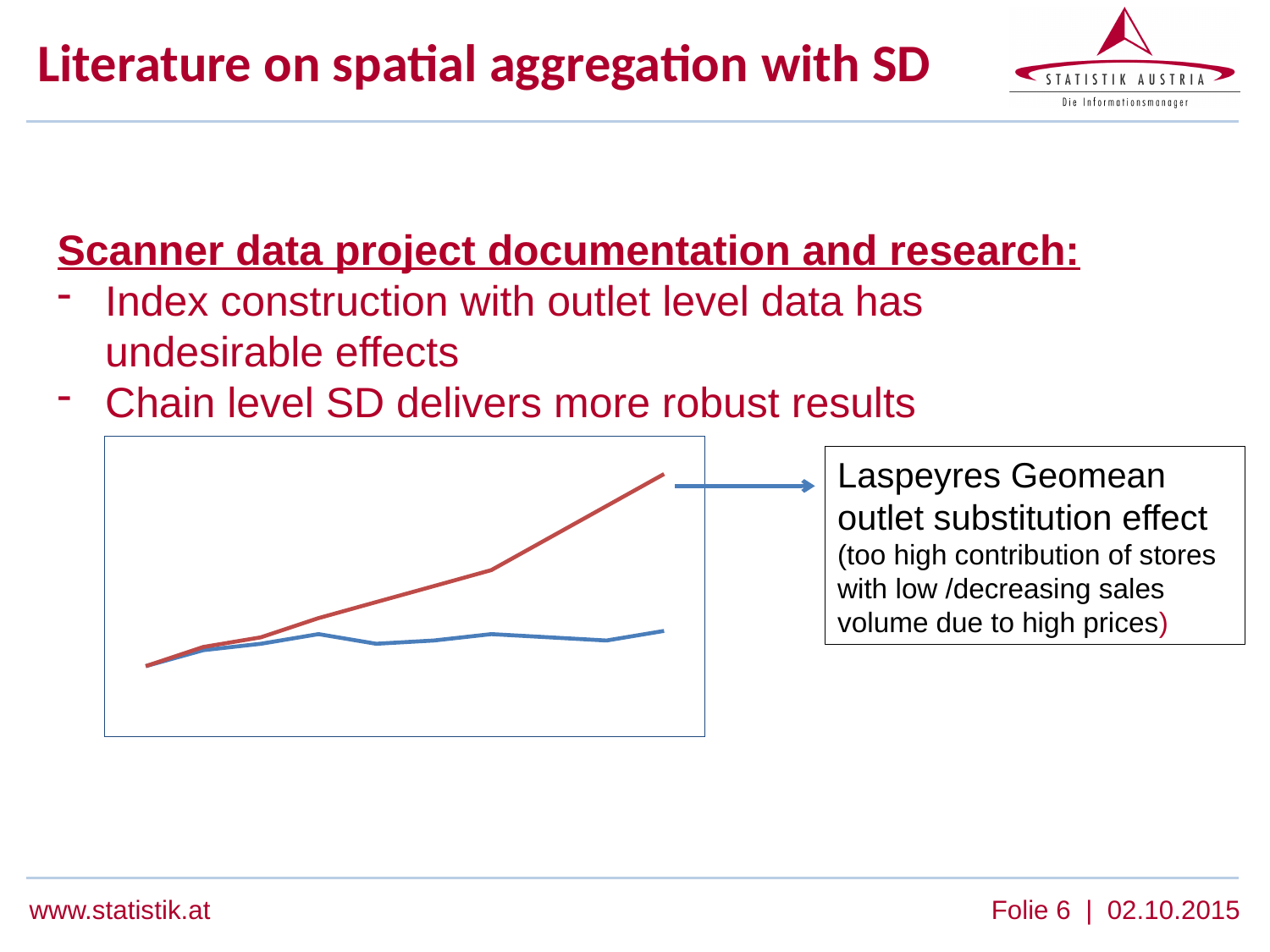

# Literature on spatial aggregation with SD

Scanner data project documentation and research:
Index construction with outlet level data has undesirable effects
Chain level SD delivers more robust results

### Chart

| Category |  |  |
|---|---|---|
Laspeyres Geomean
outlet substitution effect
(too high contribution of stores with low /decreasing sales volume due to high prices)